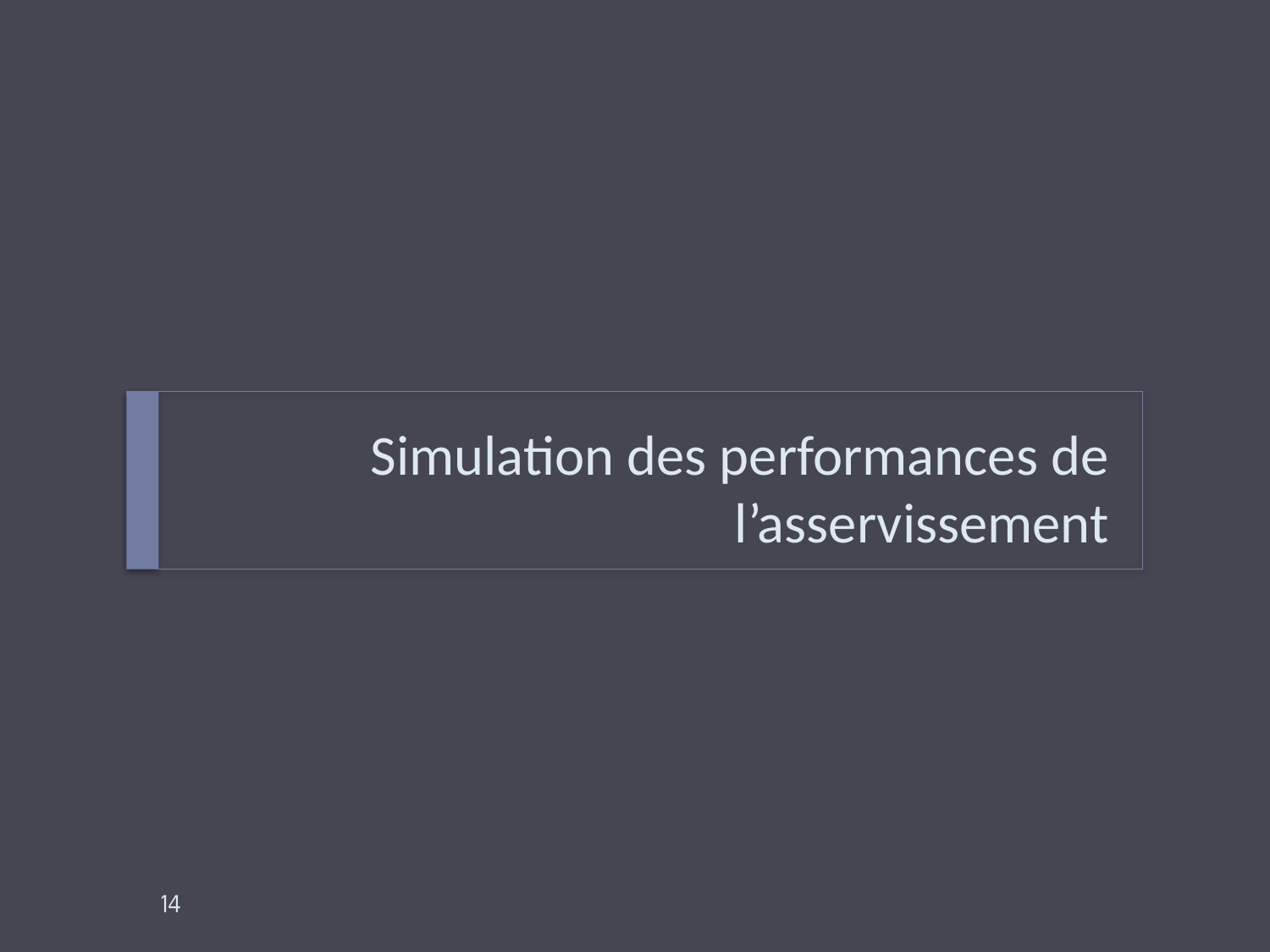

# Simulation des performances de l’asservissement

14